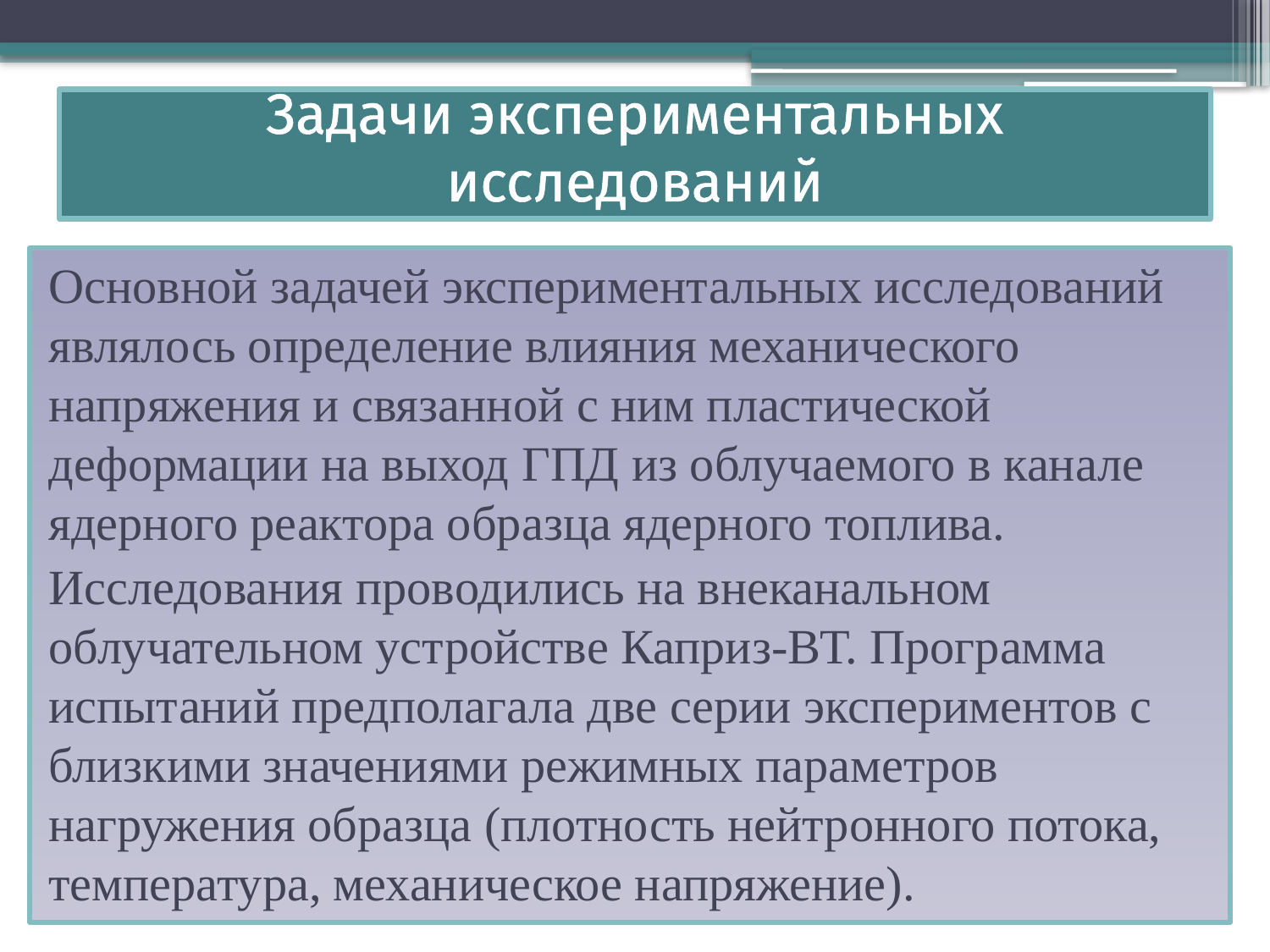

# Задачи экспериментальных исследований
Основной задачей экспериментальных исследований являлось определение влияния механического напряжения и связанной с ним пластической деформации на выход ГПД из облучаемого в канале ядерного реактора образца ядерного топлива.
Исследования проводились на внеканальном облучательном устройстве Каприз-ВТ. Программа испытаний предполагала две серии экспериментов с близкими значениями режимных параметров нагружения образца (плотность нейтронного потока, температура, механическое напряжение).